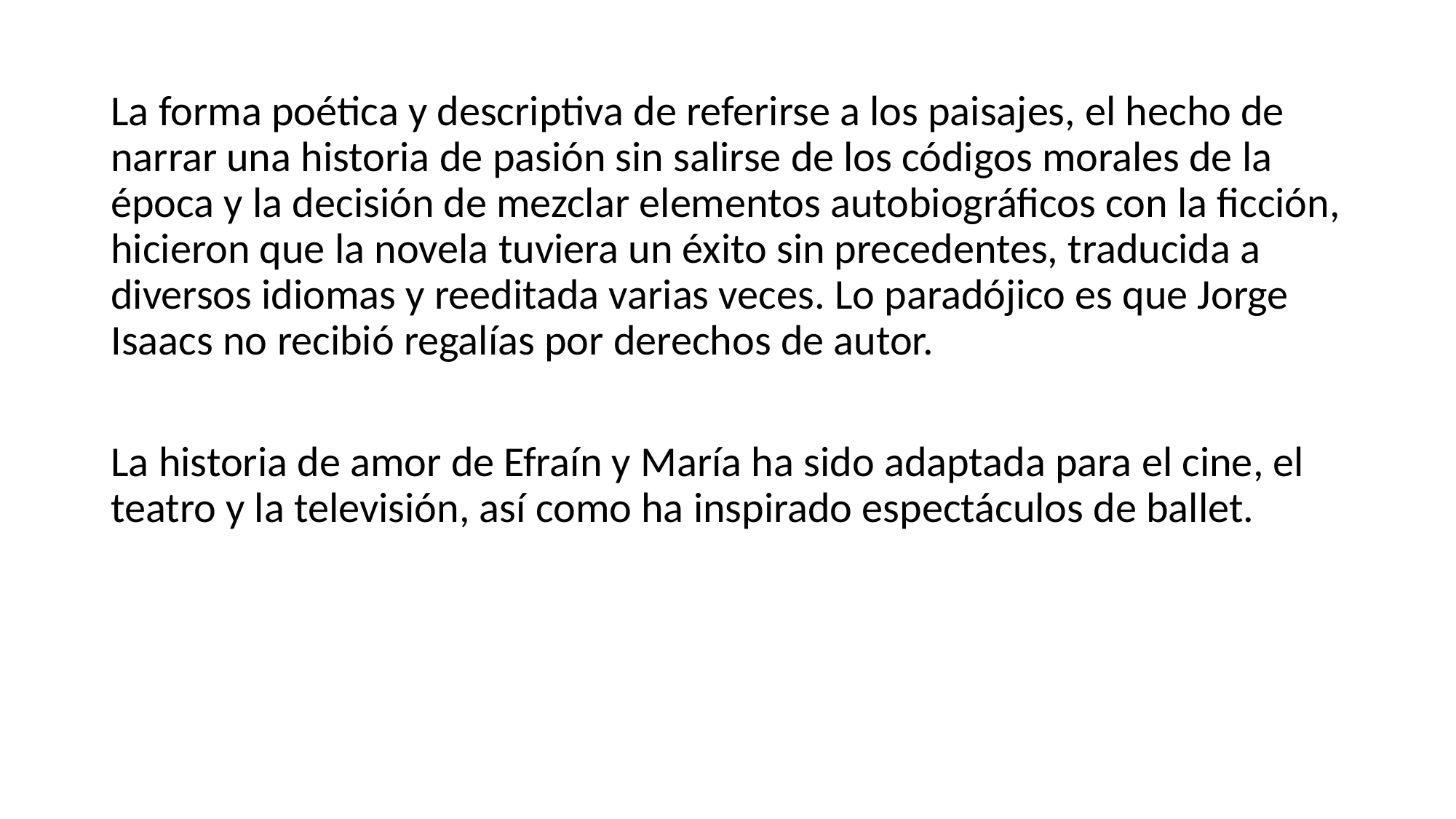

La forma poética y descriptiva de referirse a los paisajes, el hecho de narrar una historia de pasión sin salirse de los códigos morales de la época y la decisión de mezclar elementos autobiográficos con la ficción, hicieron que la novela tuviera un éxito sin precedentes, traducida a diversos idiomas y reeditada varias veces. Lo paradójico es que Jorge Isaacs no recibió regalías por derechos de autor.

La historia de amor de Efraín y María ha sido adaptada para el cine, el teatro y la televisión, así como ha inspirado espectáculos de ballet.